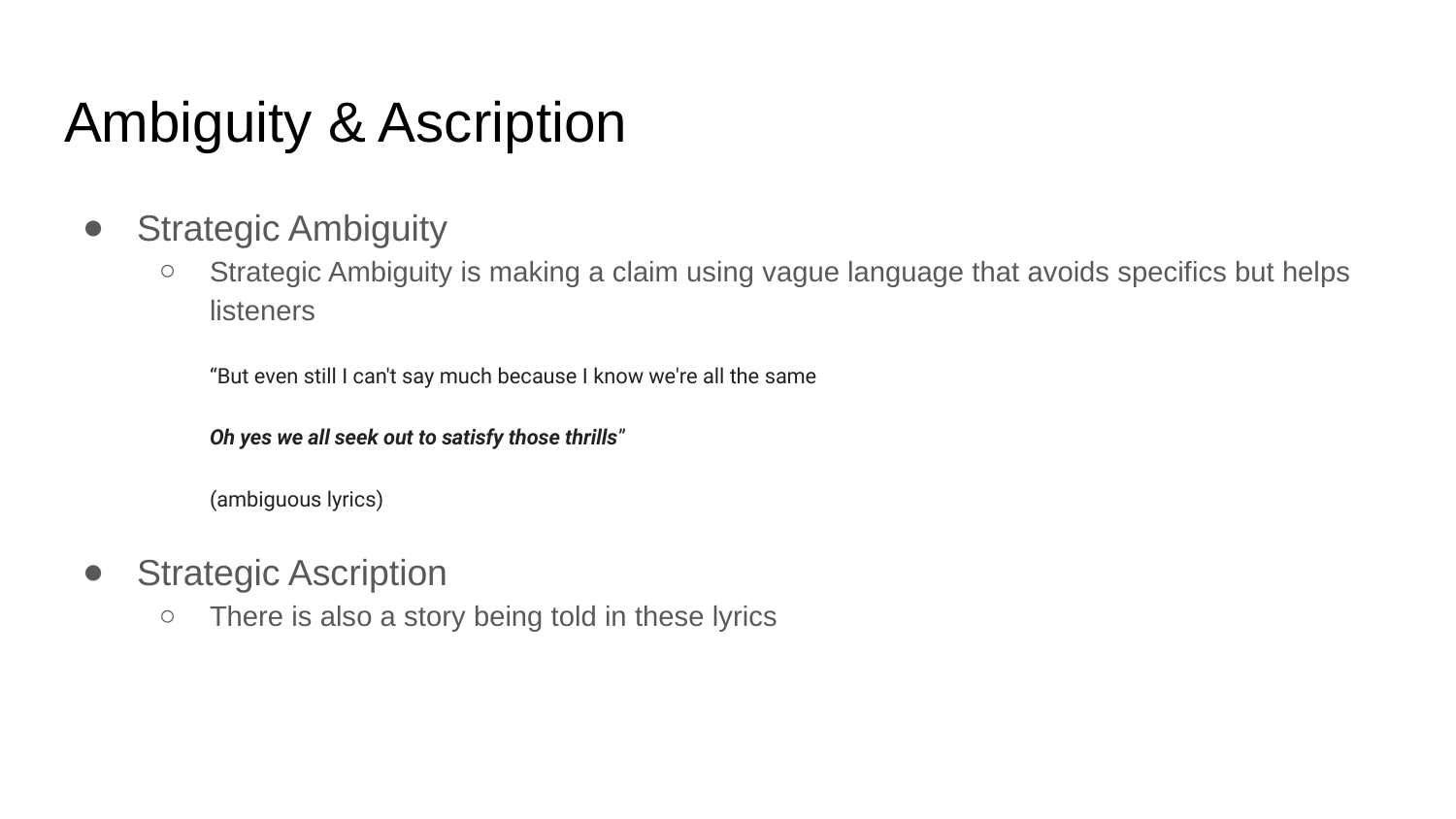

# Ambiguity & Ascription
Strategic Ambiguity
Strategic Ambiguity is making a claim using vague language that avoids specifics but helps listeners
“But even still I can't say much because I know we're all the same
Oh yes we all seek out to satisfy those thrills”
(ambiguous lyrics)
Strategic Ascription
There is also a story being told in these lyrics